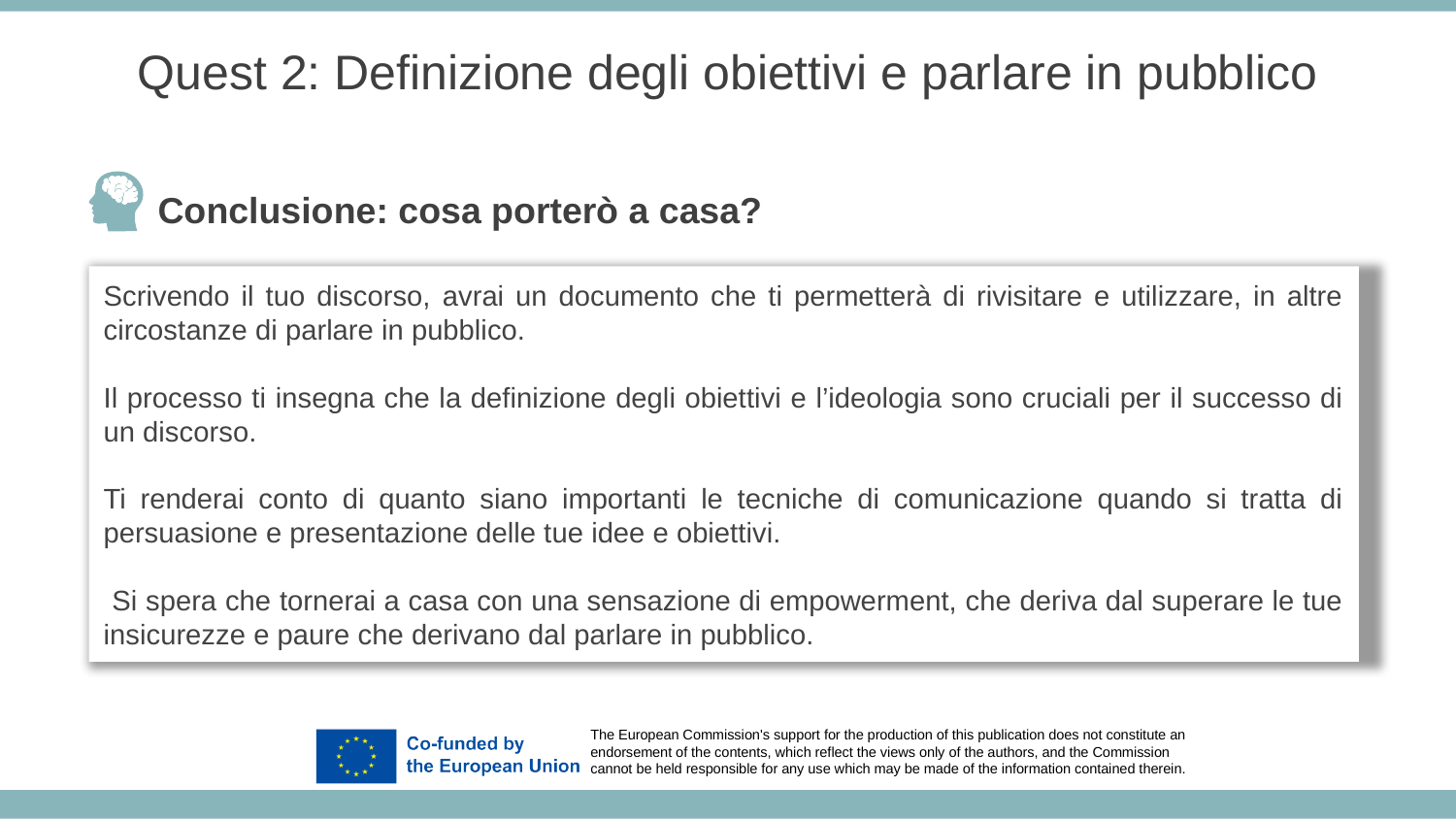

Quest 2: Definizione degli obiettivi e parlare in pubblico

Conclusione: cosa porterò a casa?
Scrivendo il tuo discorso, avrai un documento che ti permetterà di rivisitare e utilizzare, in altre circostanze di parlare in pubblico.

Il processo ti insegna che la definizione degli obiettivi e l’ideologia sono cruciali per il successo di un discorso.

Ti renderai conto di quanto siano importanti le tecniche di comunicazione quando si tratta di persuasione e presentazione delle tue idee e obiettivi.

 Si spera che tornerai a casa con una sensazione di empowerment, che deriva dal superare le tue insicurezze e paure che derivano dal parlare in pubblico.